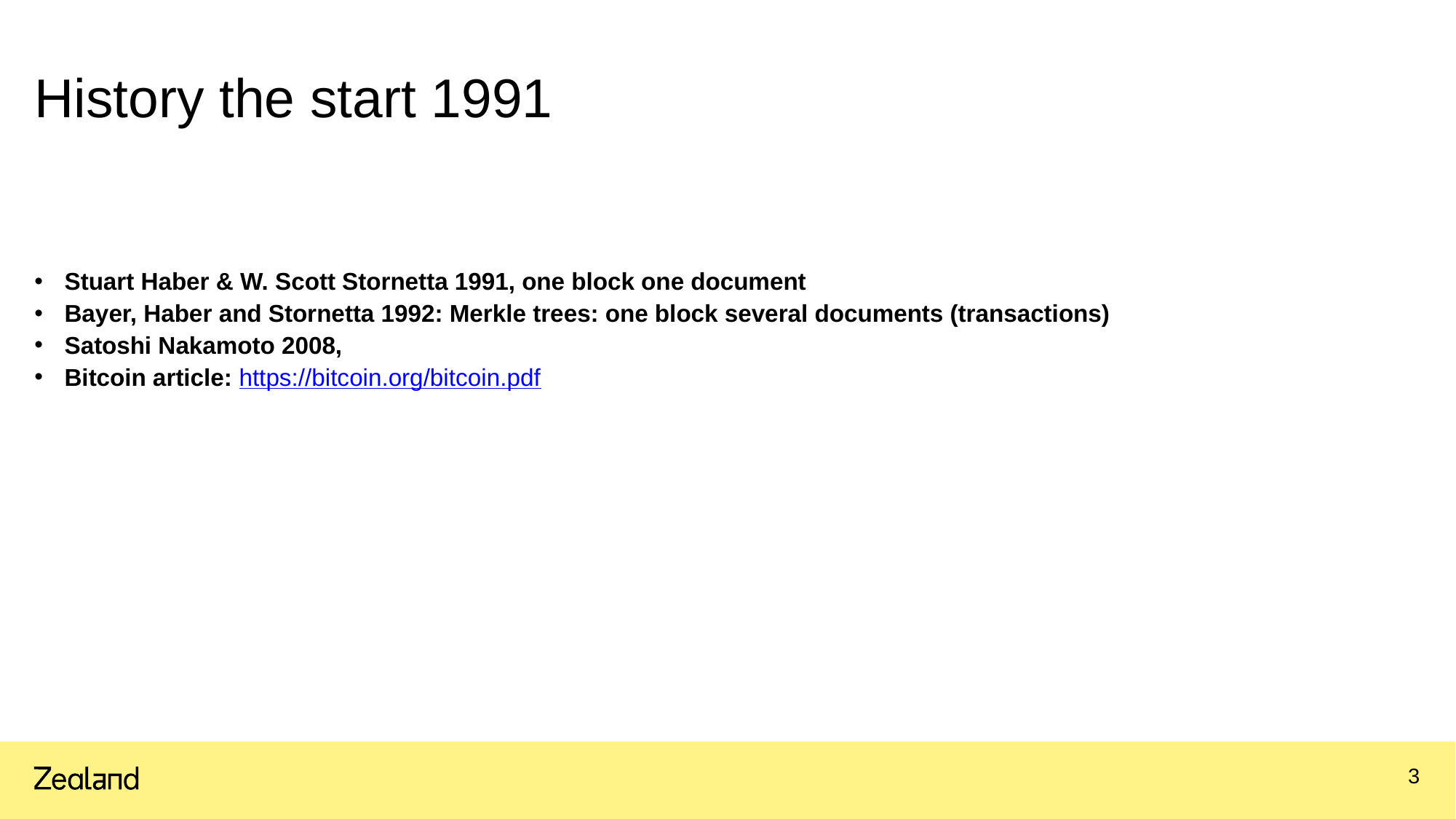

# History the start 1991

Stuart Haber & W. Scott Stornetta 1991, one block one document
Bayer, Haber and Stornetta 1992: Merkle trees: one block several documents (transactions)
Satoshi Nakamoto 2008,
Bitcoin article: https://bitcoin.org/bitcoin.pdf
3
16.03.2020